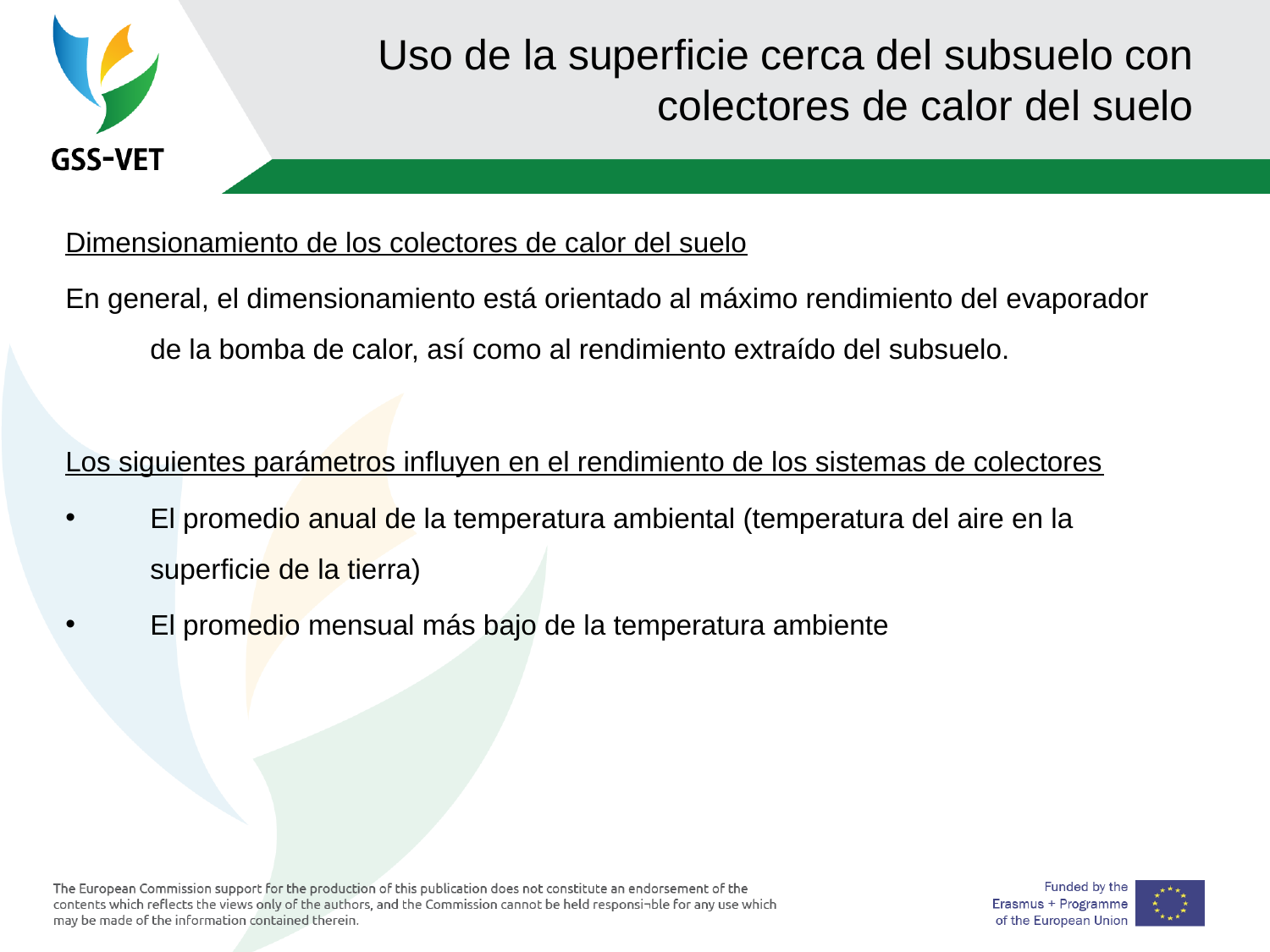

# Uso de la superficie cerca del subsuelo con colectores de calor del suelo
Dimensionamiento de los colectores de calor del suelo
En general, el dimensionamiento está orientado al máximo rendimiento del evaporador de la bomba de calor, así como al rendimiento extraído del subsuelo.

Los siguientes parámetros influyen en el rendimiento de los sistemas de colectores
El promedio anual de la temperatura ambiental (temperatura del aire en la superficie de la tierra)
El promedio mensual más bajo de la temperatura ambiente